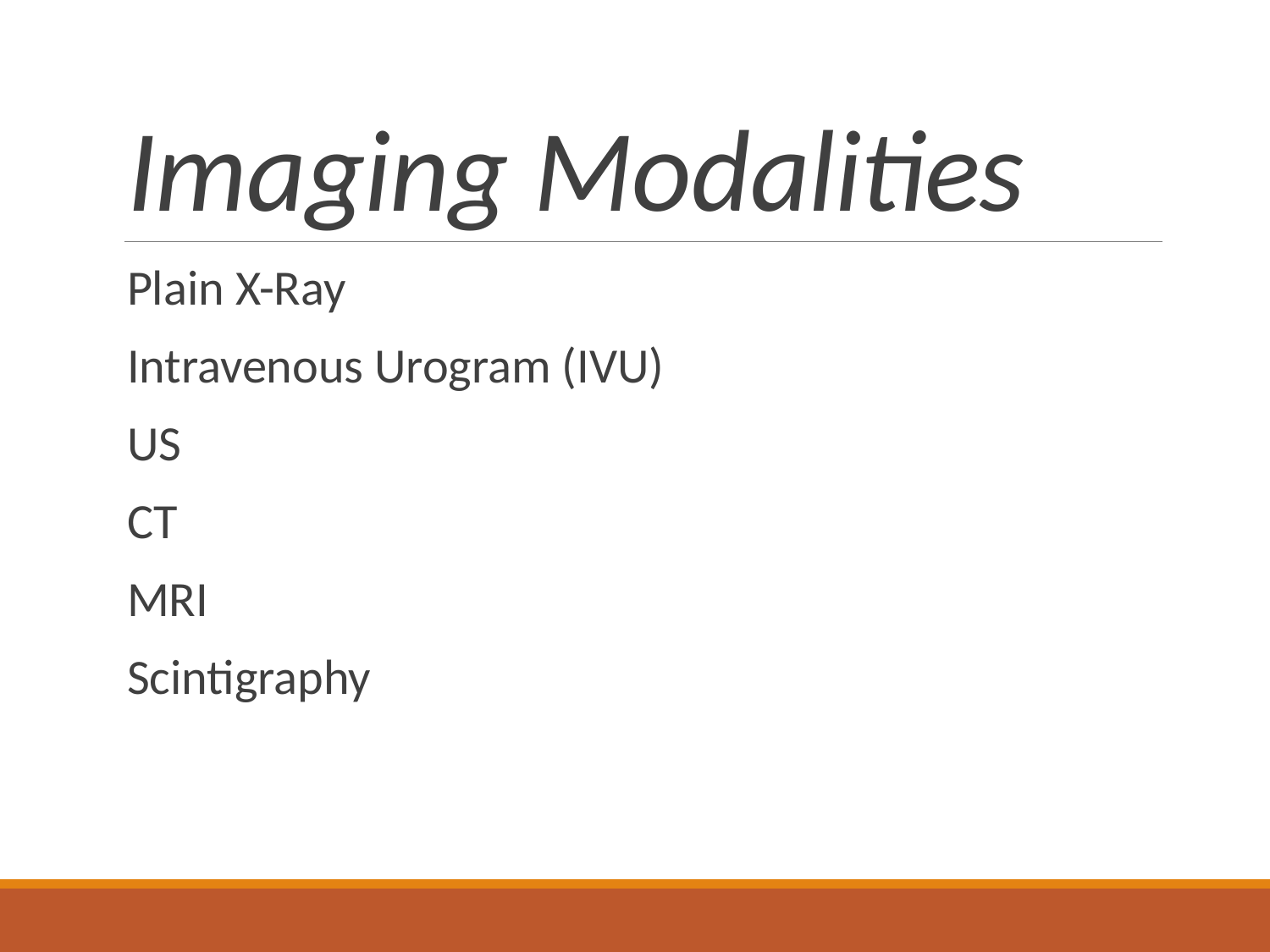

# Imaging Modalities
Plain X-Ray
Intravenous Urogram (IVU)
US
CT
MRI
Scintigraphy